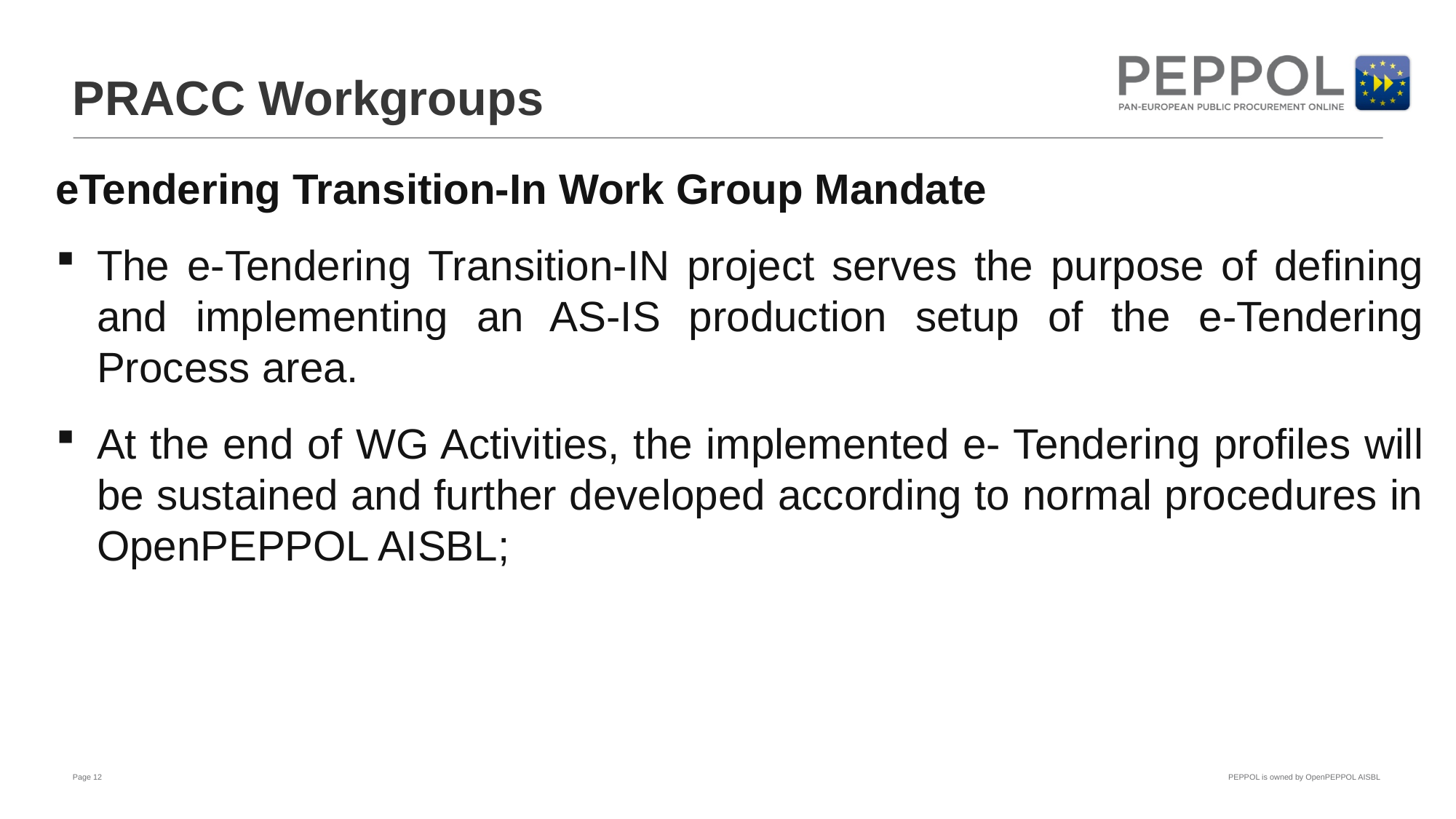

# PRACC Workgroups
eTendering Transition-In Work Group Mandate
The e-Tendering Transition-IN project serves the purpose of defining and implementing an AS-IS production setup of the e-Tendering Process area.
At the end of WG Activities, the implemented e- Tendering profiles will be sustained and further developed according to normal procedures in OpenPEPPOL AISBL;

Page 12